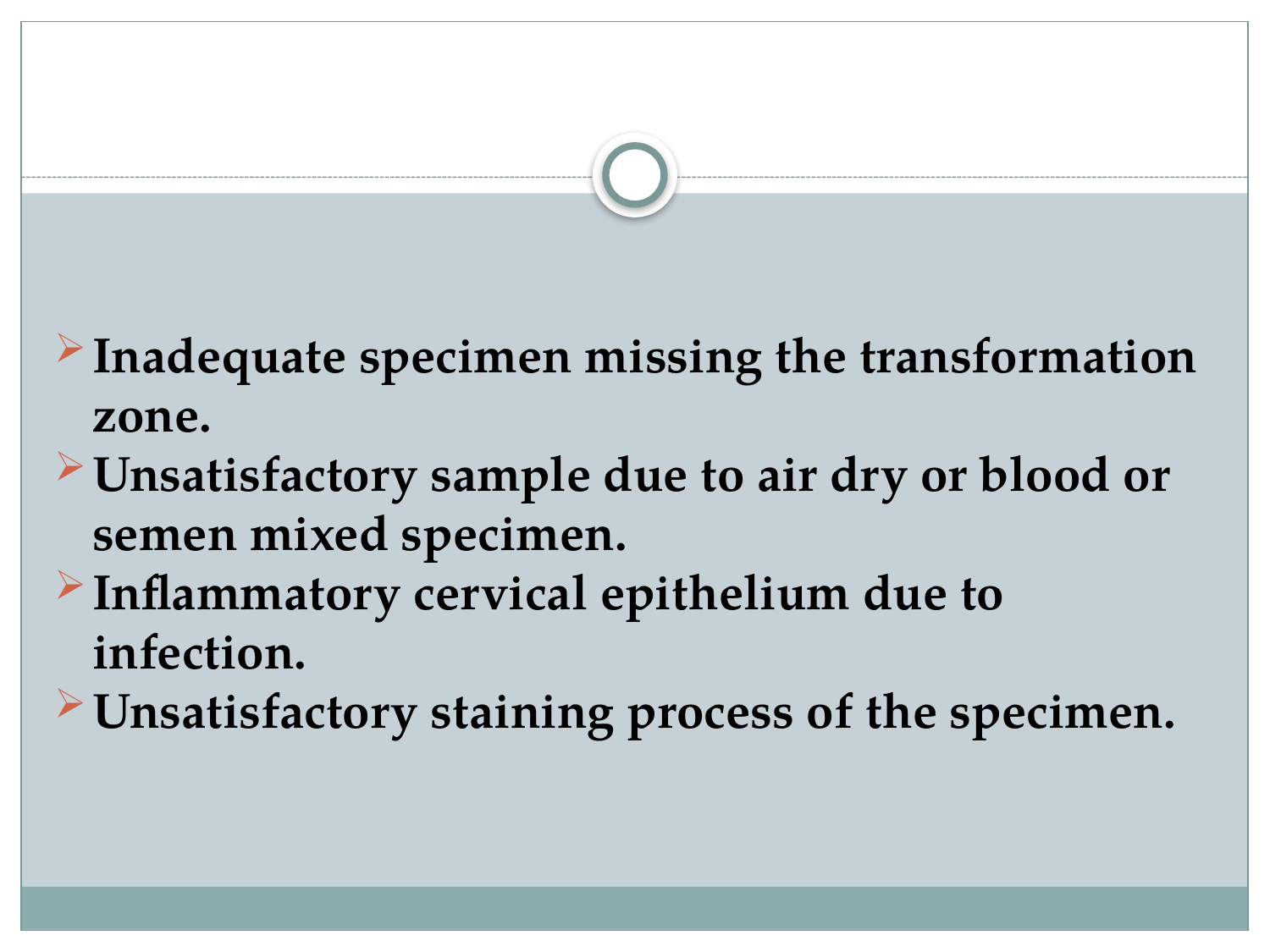

#
Inadequate specimen missing the transformation zone.
Unsatisfactory sample due to air dry or blood or semen mixed specimen.
Inflammatory cervical epithelium due to infection.
Unsatisfactory staining process of the specimen.